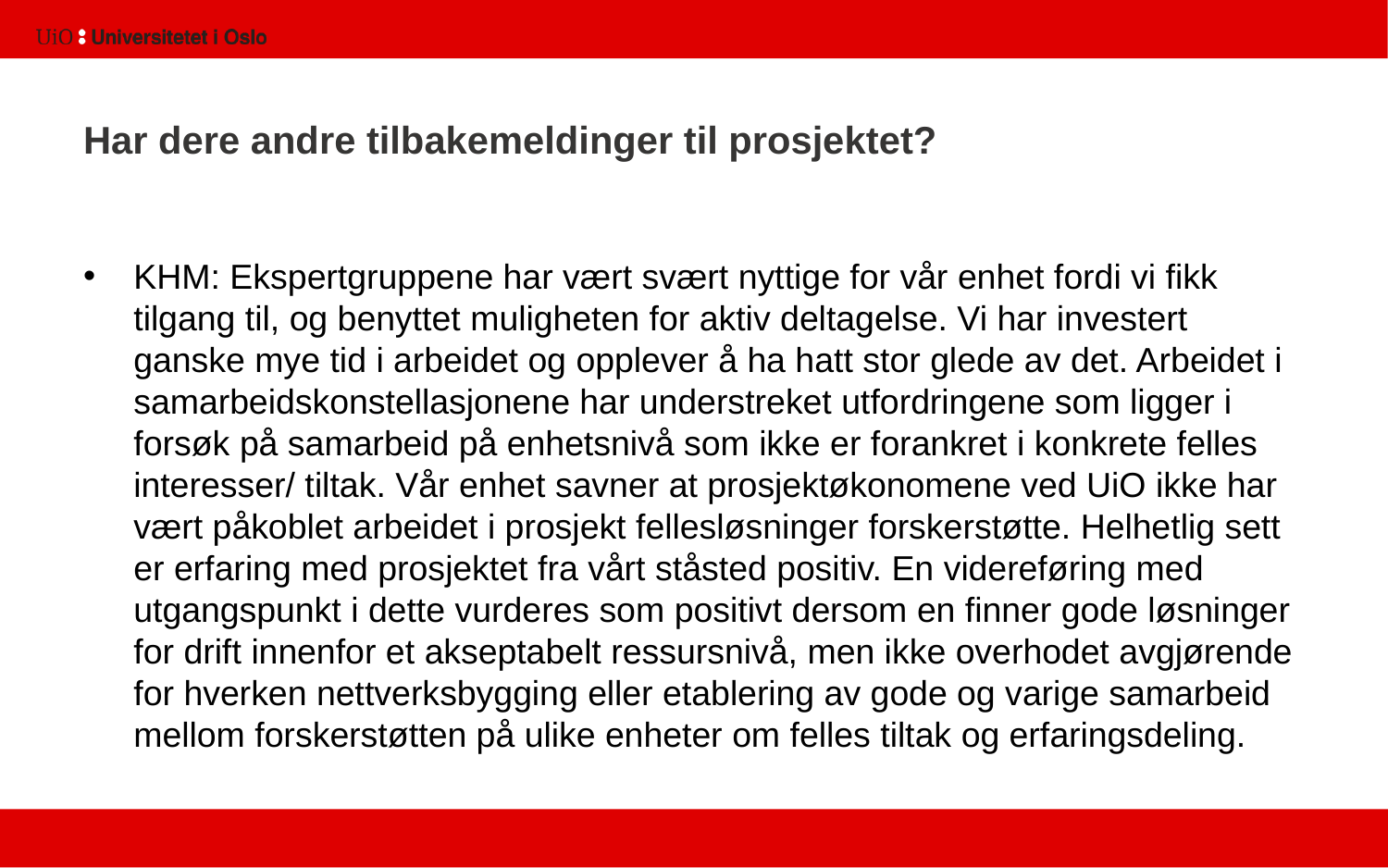

# Har dere andre tilbakemeldinger til prosjektet?
KHM: Ekspertgruppene har vært svært nyttige for vår enhet fordi vi fikk tilgang til, og benyttet muligheten for aktiv deltagelse. Vi har investert ganske mye tid i arbeidet og opplever å ha hatt stor glede av det. Arbeidet i samarbeidskonstellasjonene har understreket utfordringene som ligger i forsøk på samarbeid på enhetsnivå som ikke er forankret i konkrete felles interesser/ tiltak. Vår enhet savner at prosjektøkonomene ved UiO ikke har vært påkoblet arbeidet i prosjekt fellesløsninger forskerstøtte. Helhetlig sett er erfaring med prosjektet fra vårt ståsted positiv. En videreføring med utgangspunkt i dette vurderes som positivt dersom en finner gode løsninger for drift innenfor et akseptabelt ressursnivå, men ikke overhodet avgjørende for hverken nettverksbygging eller etablering av gode og varige samarbeid mellom forskerstøtten på ulike enheter om felles tiltak og erfaringsdeling.